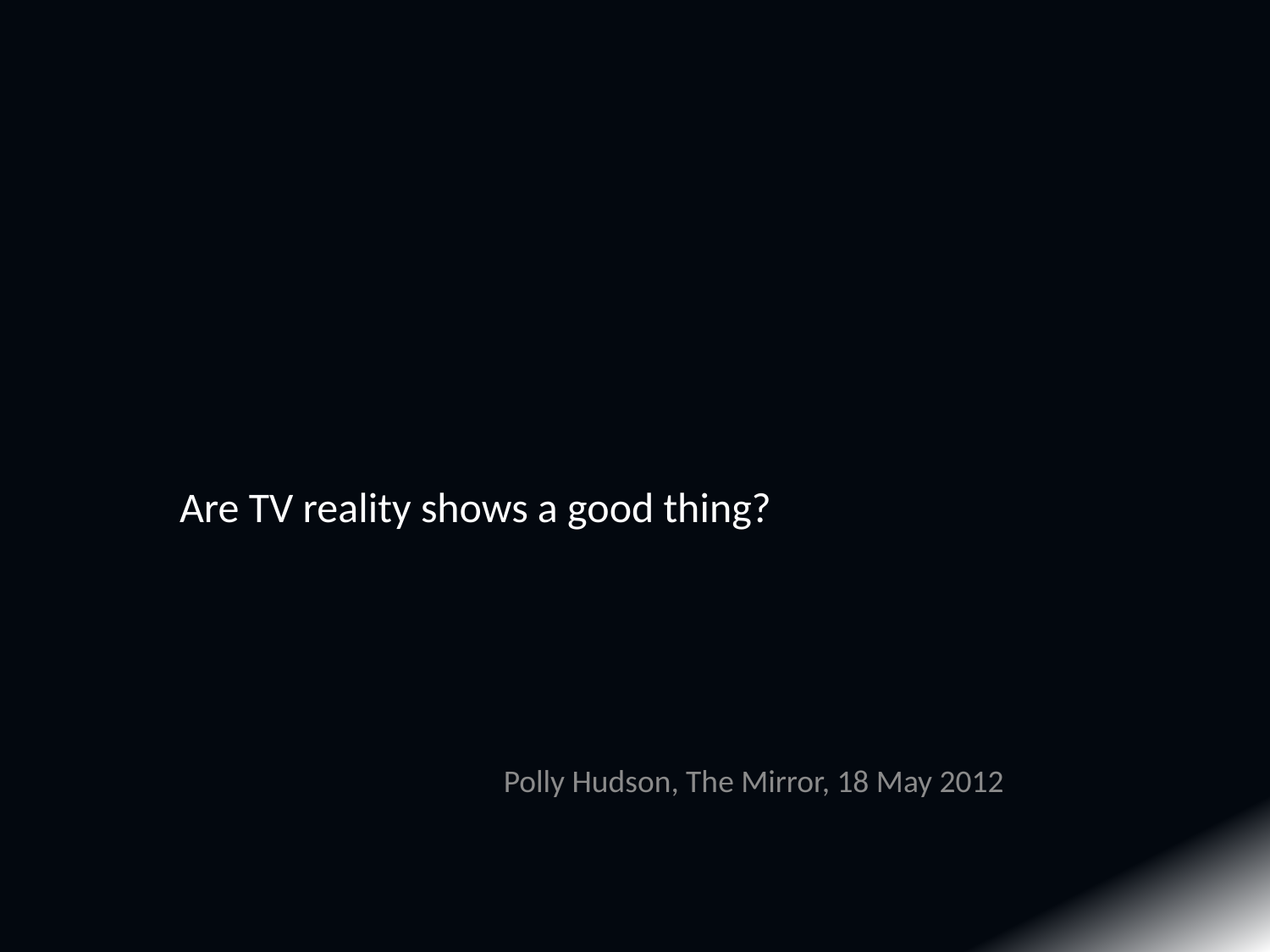

# Are TV reality shows a good thing?
Polly Hudson, The Mirror, 18 May 2012